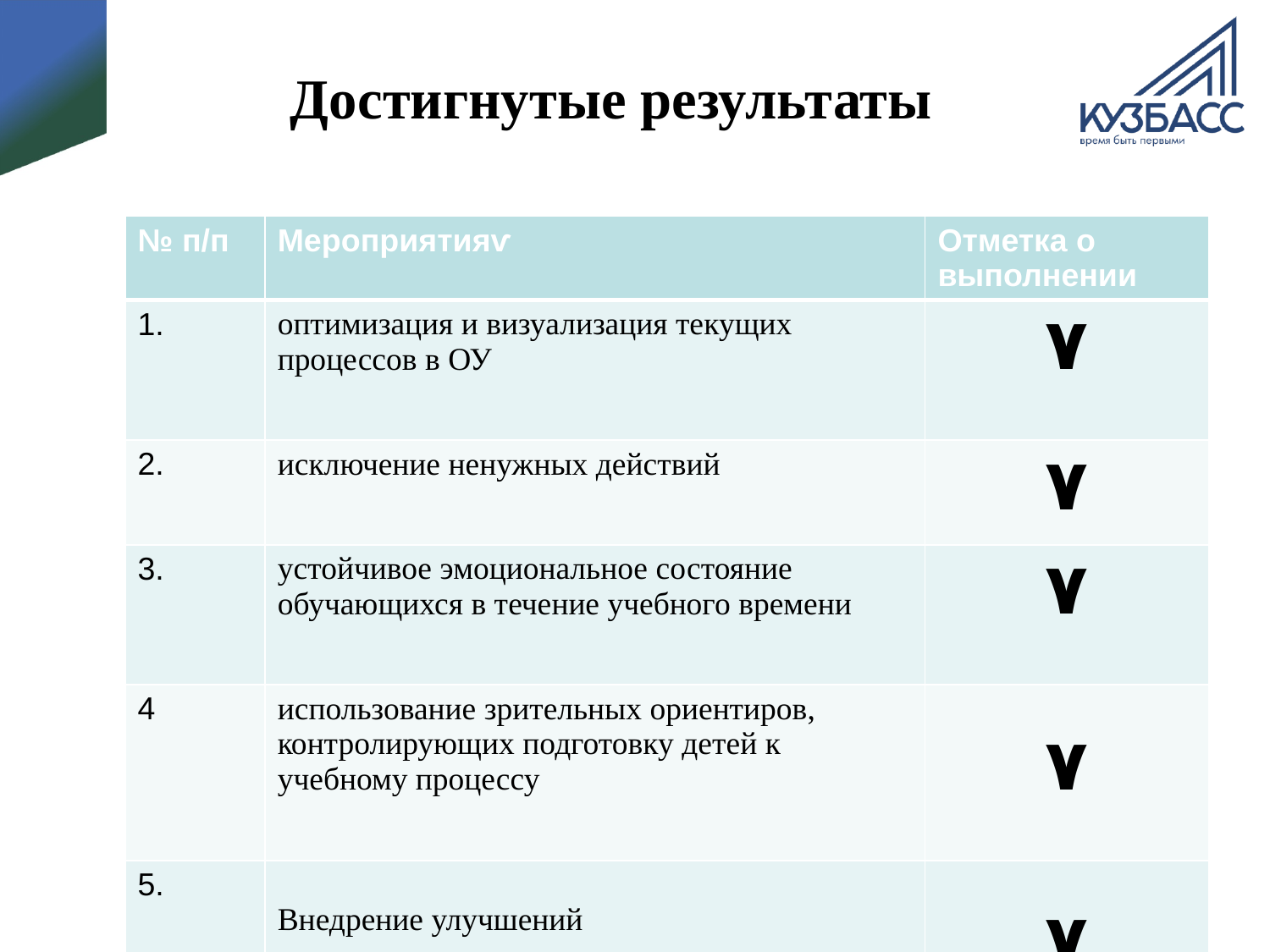

# Достигнутые результаты
| № п/п | Мероприятияⱱ | Отметка о выполнении |
| --- | --- | --- |
| 1. | оптимизация и визуализация текущих процессов в ОУ | ۷ |
| 2. | исключение ненужных действий | ۷ |
| 3. | устойчивое эмоциональное состояние обучающихся в течение учебного времени | ۷ |
| 4 | использование зрительных ориентиров, контролирующих подготовку детей к учебному процессу | ۷ |
| 5. | Внедрение улучшений | ۷ |